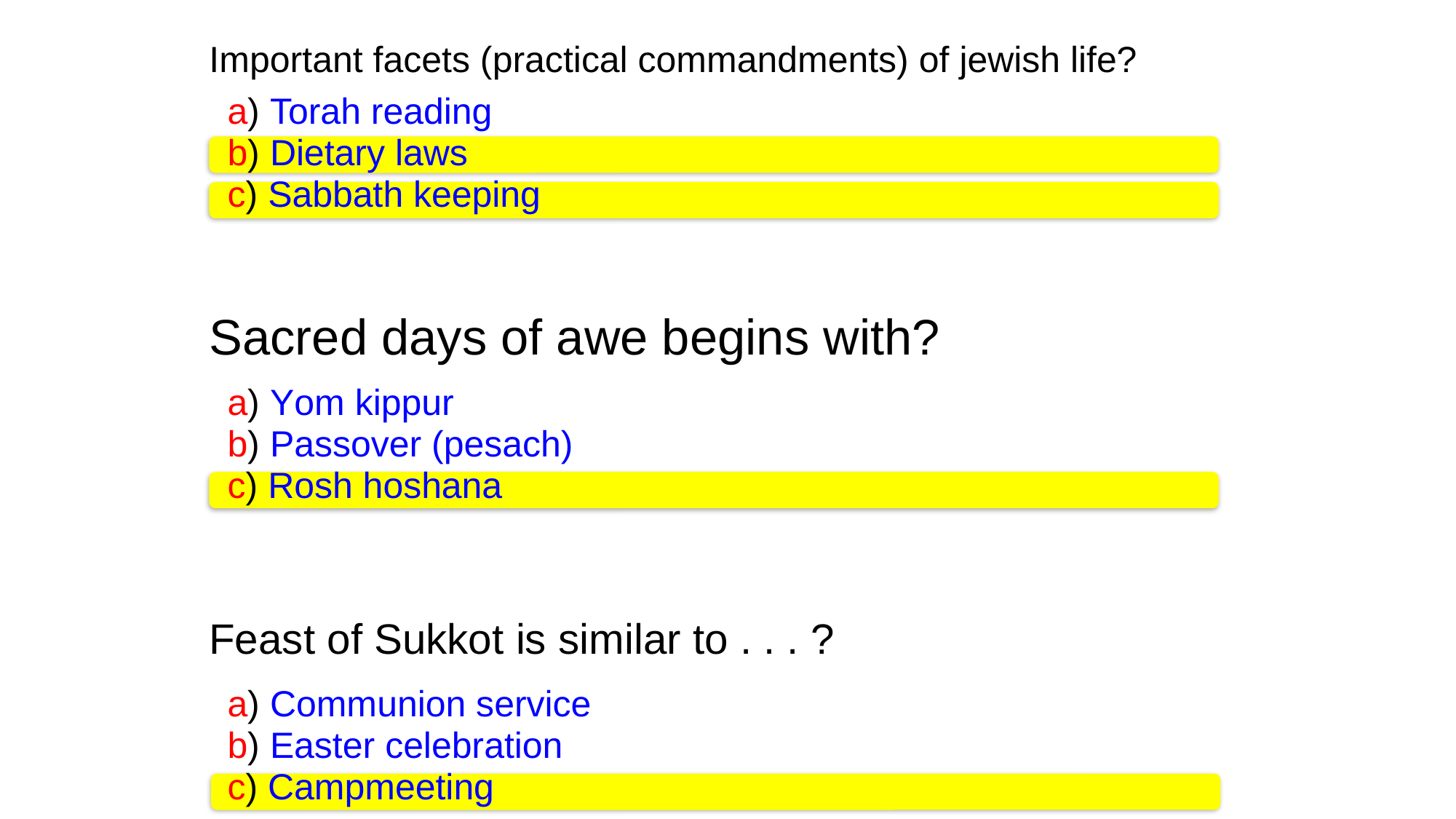

Important facets (practical commandments) of jewish life?
a) Torah reading
b) Dietary laws
c) Sabbath keeping

Sacred days of awe begins with?
a) Yom kippur
b) Passover (pesach)
c) Rosh hoshana

Feast of Sukkot is similar to . . . ?
a) Communion service
b) Easter celebration
c) Campmeeting